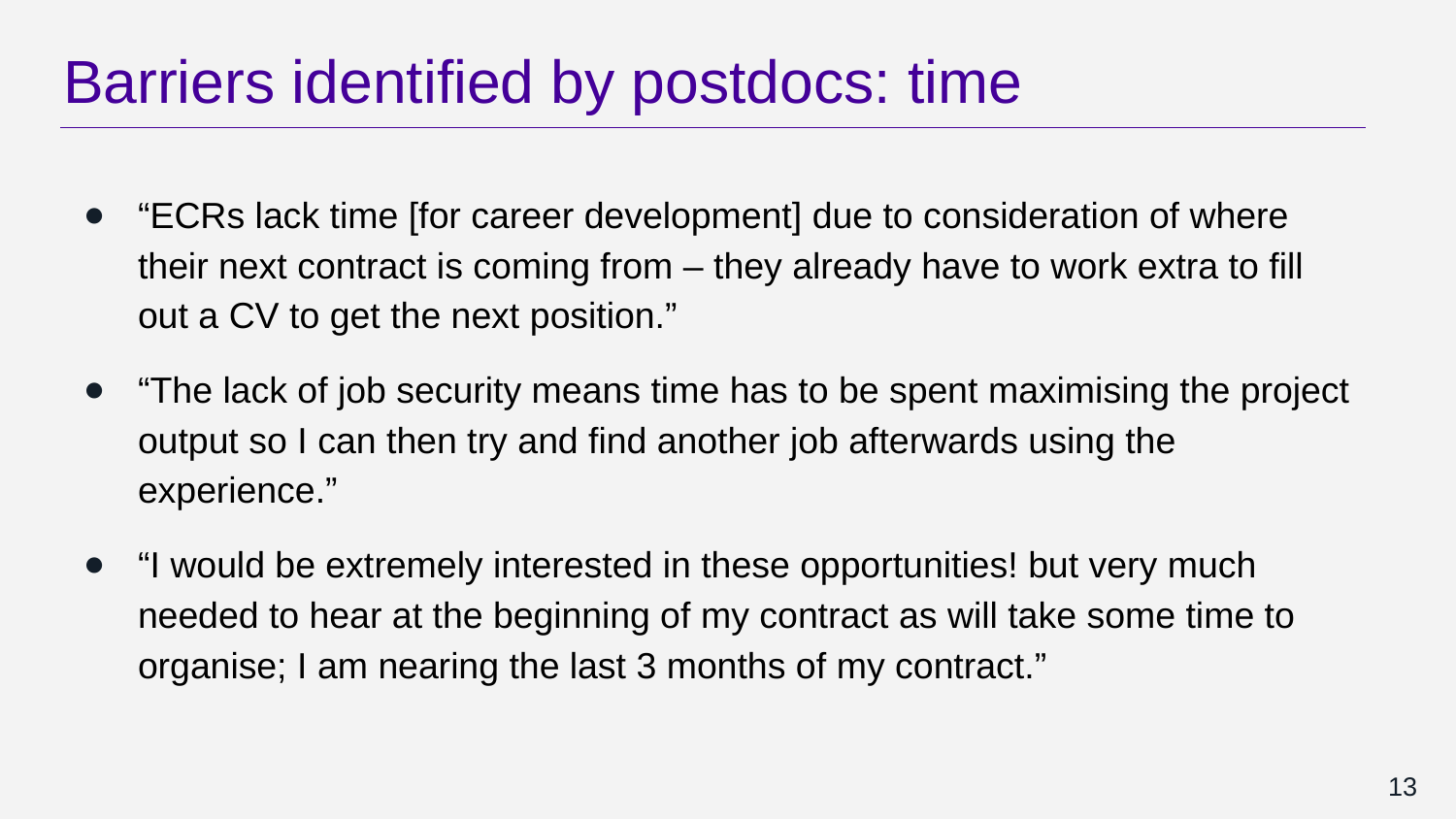

# Barriers identified by postdocs: time
“ECRs lack time [for career development] due to consideration of where their next contract is coming from – they already have to work extra to fill out a CV to get the next position.”
“The lack of job security means time has to be spent maximising the project output so I can then try and find another job afterwards using the experience.”
“I would be extremely interested in these opportunities! but very much needed to hear at the beginning of my contract as will take some time to organise; I am nearing the last 3 months of my contract.”
13